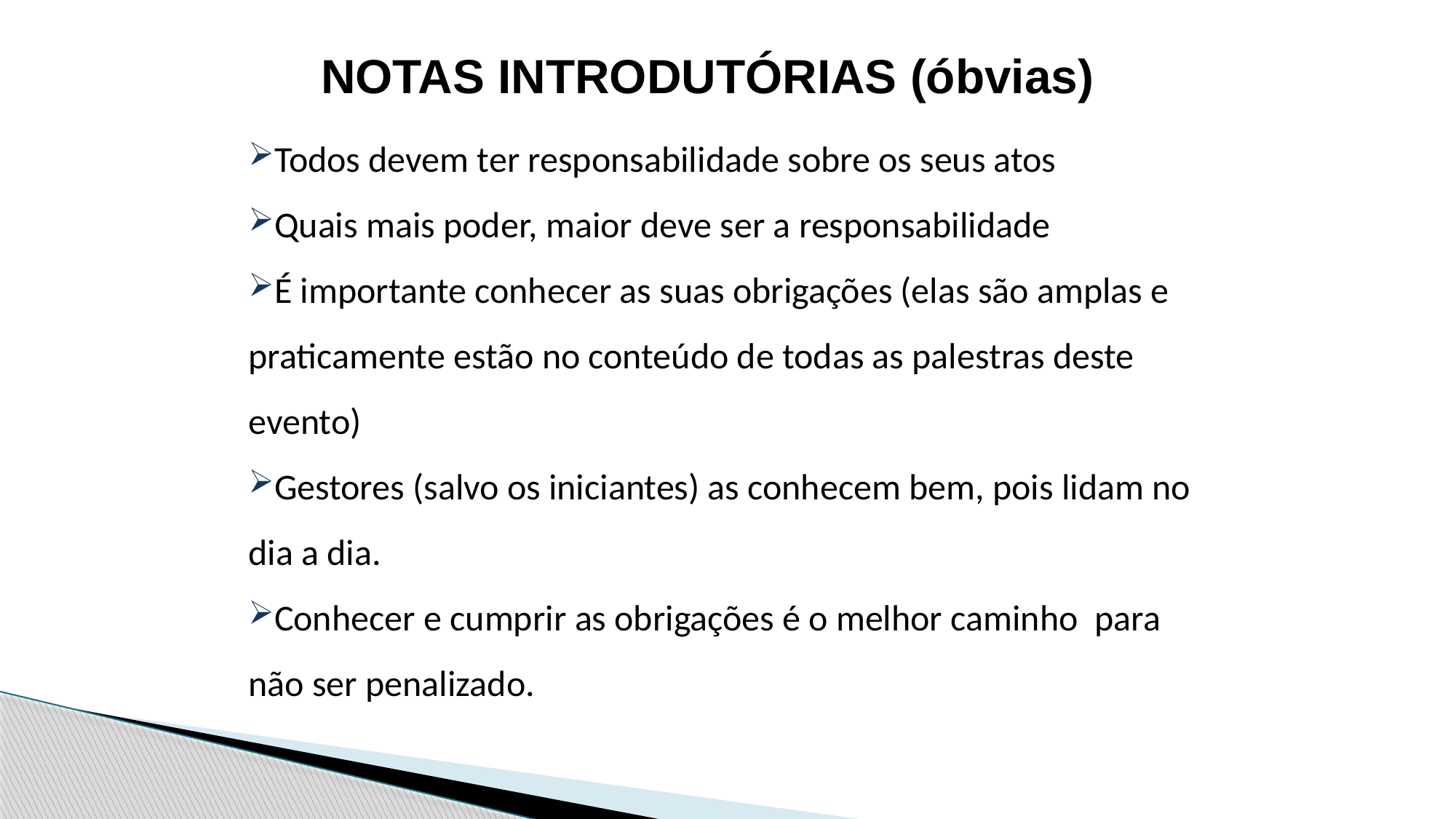

# Notas Introdutórias (óbvias)
Todos devem ter responsabilidade sobre os seus atos
Quais mais poder, maior deve ser a responsabilidade
É importante conhecer as suas obrigações (elas são amplas e praticamente estão no conteúdo de todas as palestras deste evento)
Gestores (salvo os iniciantes) as conhecem bem, pois lidam no dia a dia.
Conhecer e cumprir as obrigações é o melhor caminho  para não ser penalizado.